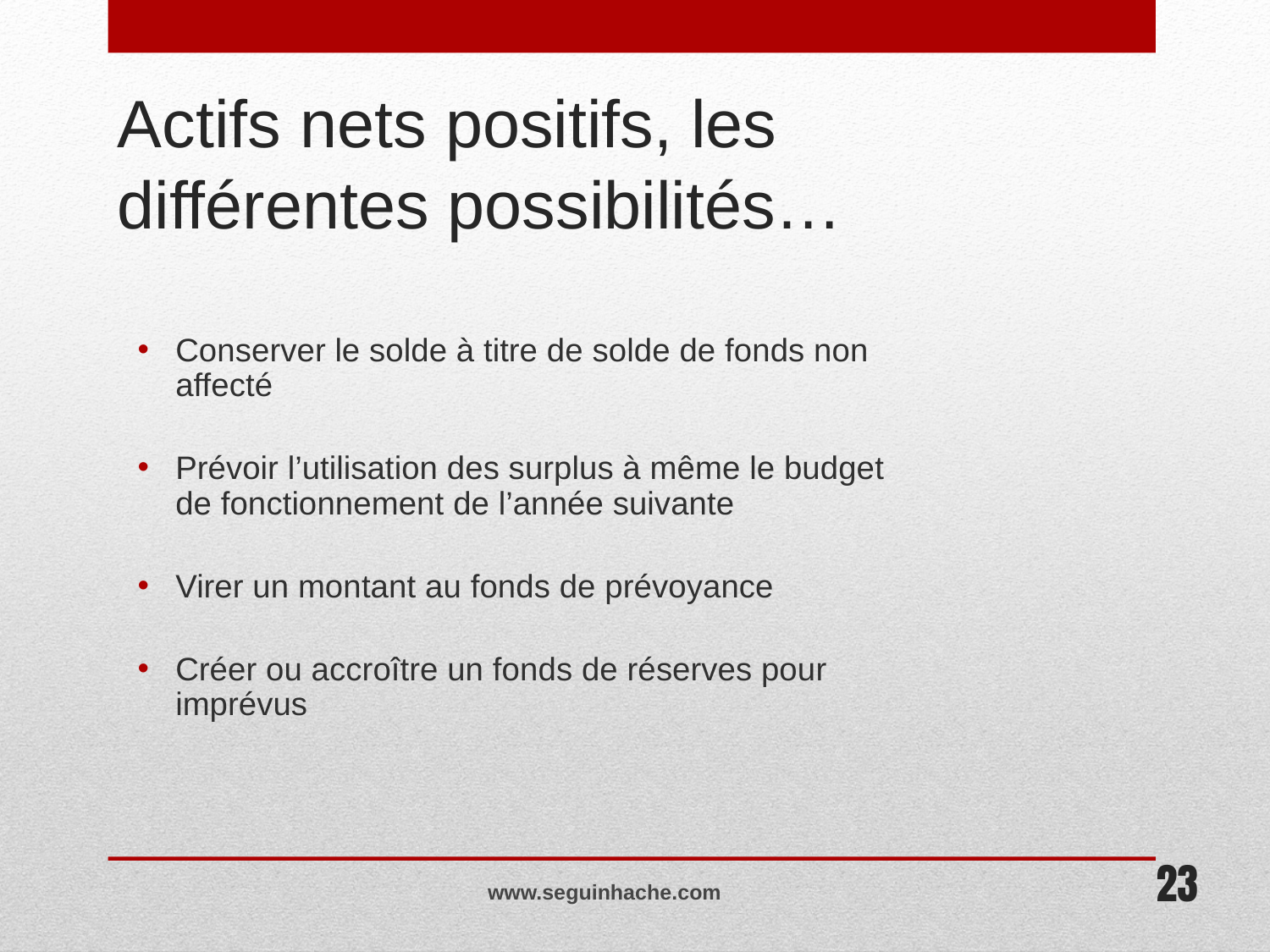

# Actifs nets positifs, les différentes possibilités…
Conserver le solde à titre de solde de fonds non affecté

Prévoir l’utilisation des surplus à même le budget de fonctionnement de l’année suivante

Virer un montant au fonds de prévoyance

Créer ou accroître un fonds de réserves pour imprévus

www.seguinhache.com
23